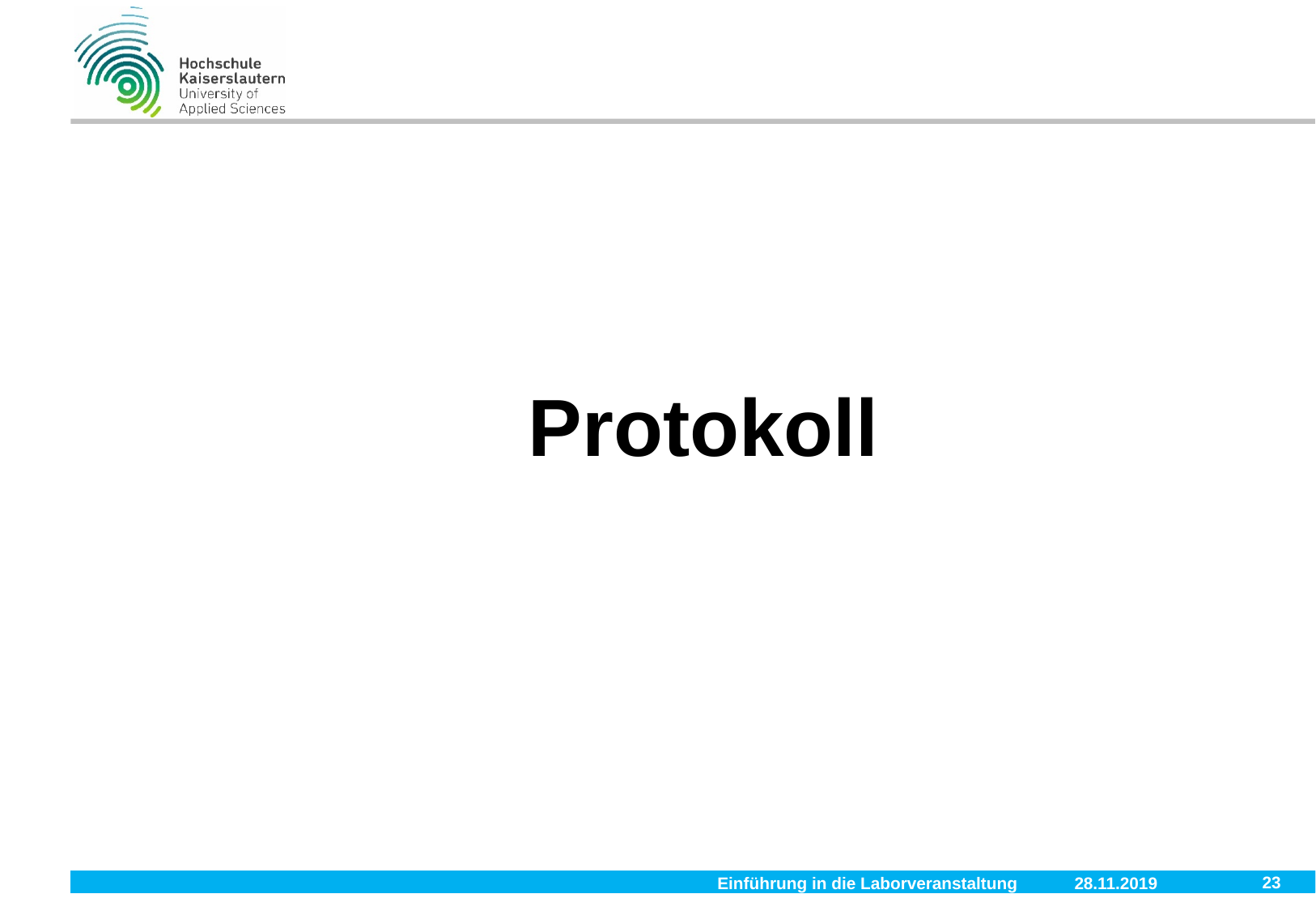

Protokoll

23
Einführung in die Laborveranstaltung
28.11.2019